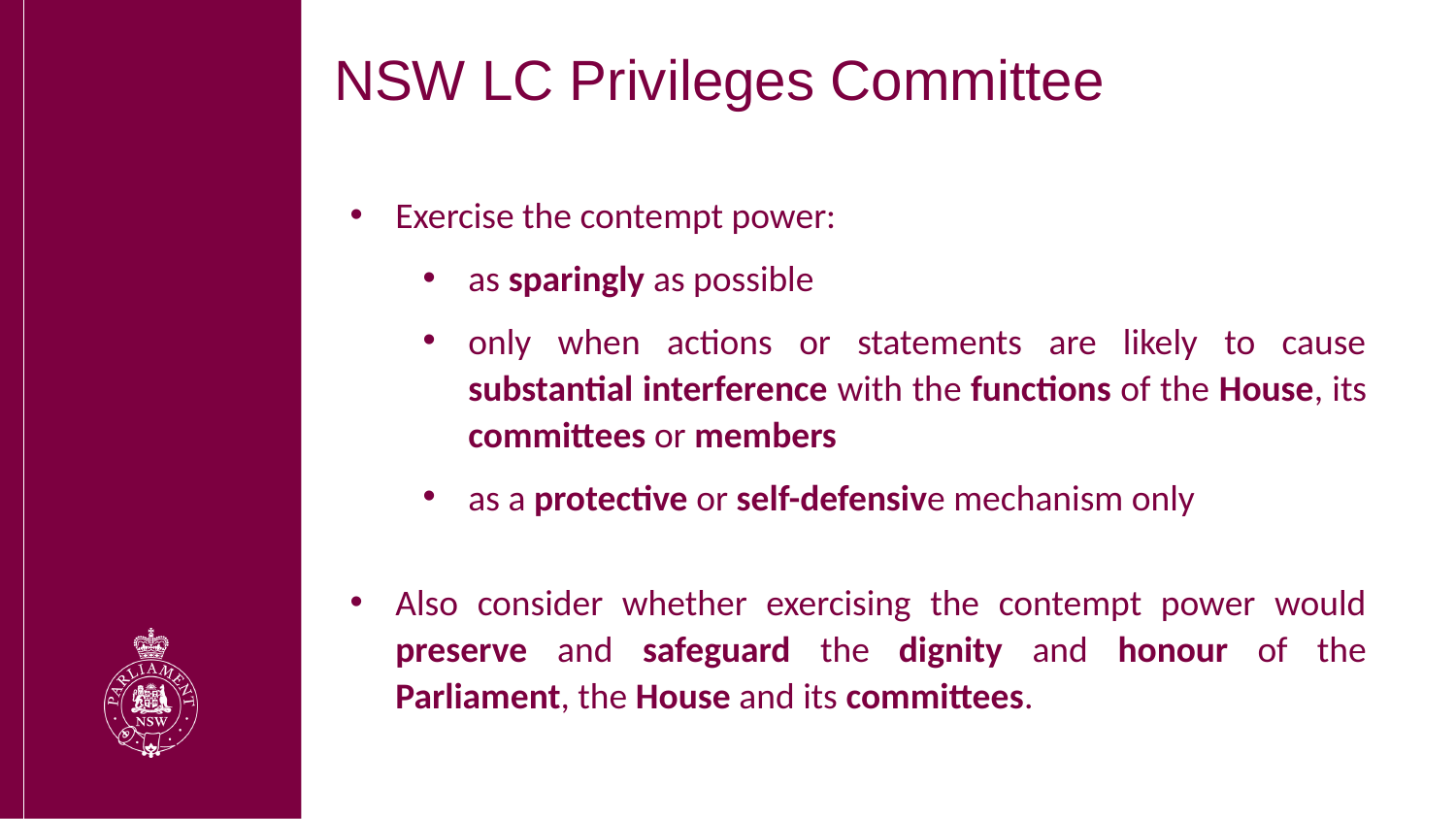

# NSW LC Privileges Committee
Exercise the contempt power:
as sparingly as possible
only when actions or statements are likely to cause substantial interference with the functions of the House, its committees or members
as a protective or self-defensive mechanism only

Also consider whether exercising the contempt power would preserve and safeguard the dignity and honour of the Parliament, the House and its committees.